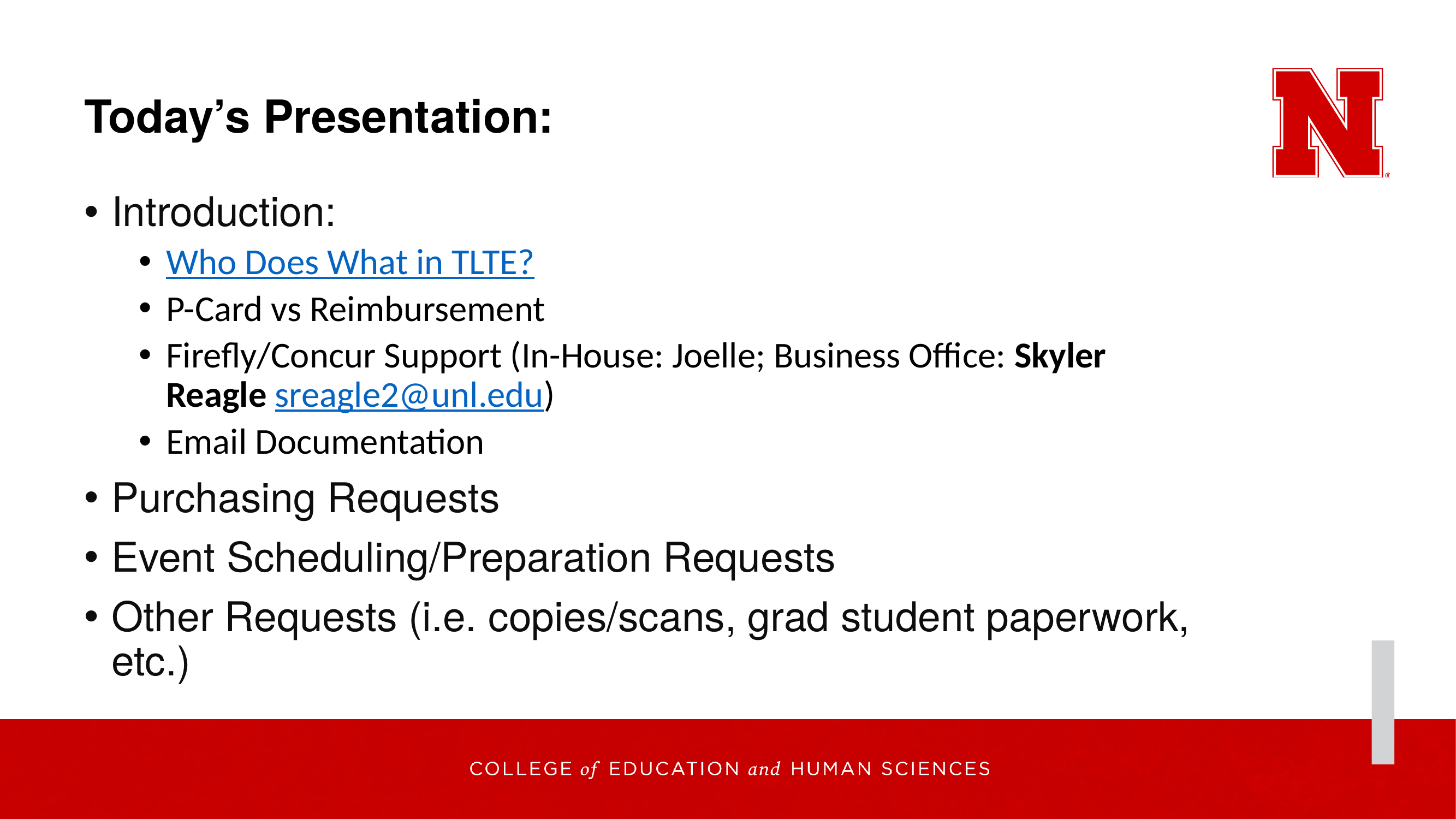

# Today’s Presentation:
Introduction:
Who Does What in TLTE?
P-Card vs Reimbursement
Firefly/Concur Support (In-House: Joelle; Business Office: Skyler Reagle sreagle2@unl.edu)
Email Documentation
Purchasing Requests
Event Scheduling/Preparation Requests
Other Requests (i.e. copies/scans, grad student paperwork, etc.)